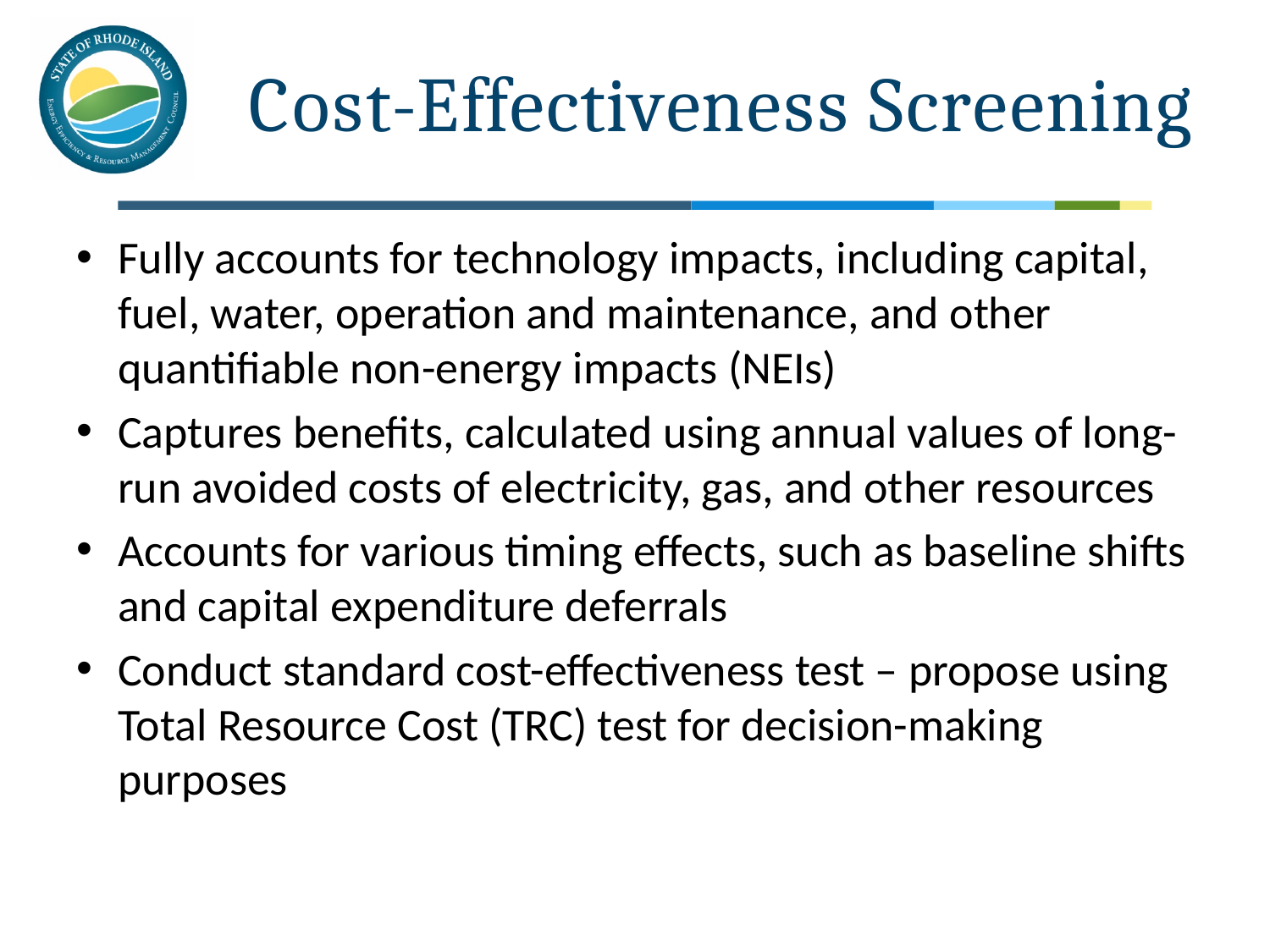

# Cost-Effectiveness Screening

Fully accounts for technology impacts, including capital, fuel, water, operation and maintenance, and other quantifiable non-energy impacts (NEIs)
Captures benefits, calculated using annual values of long-run avoided costs of electricity, gas, and other resources
Accounts for various timing effects, such as baseline shifts and capital expenditure deferrals
Conduct standard cost-effectiveness test – propose using Total Resource Cost (TRC) test for decision-making purposes

26